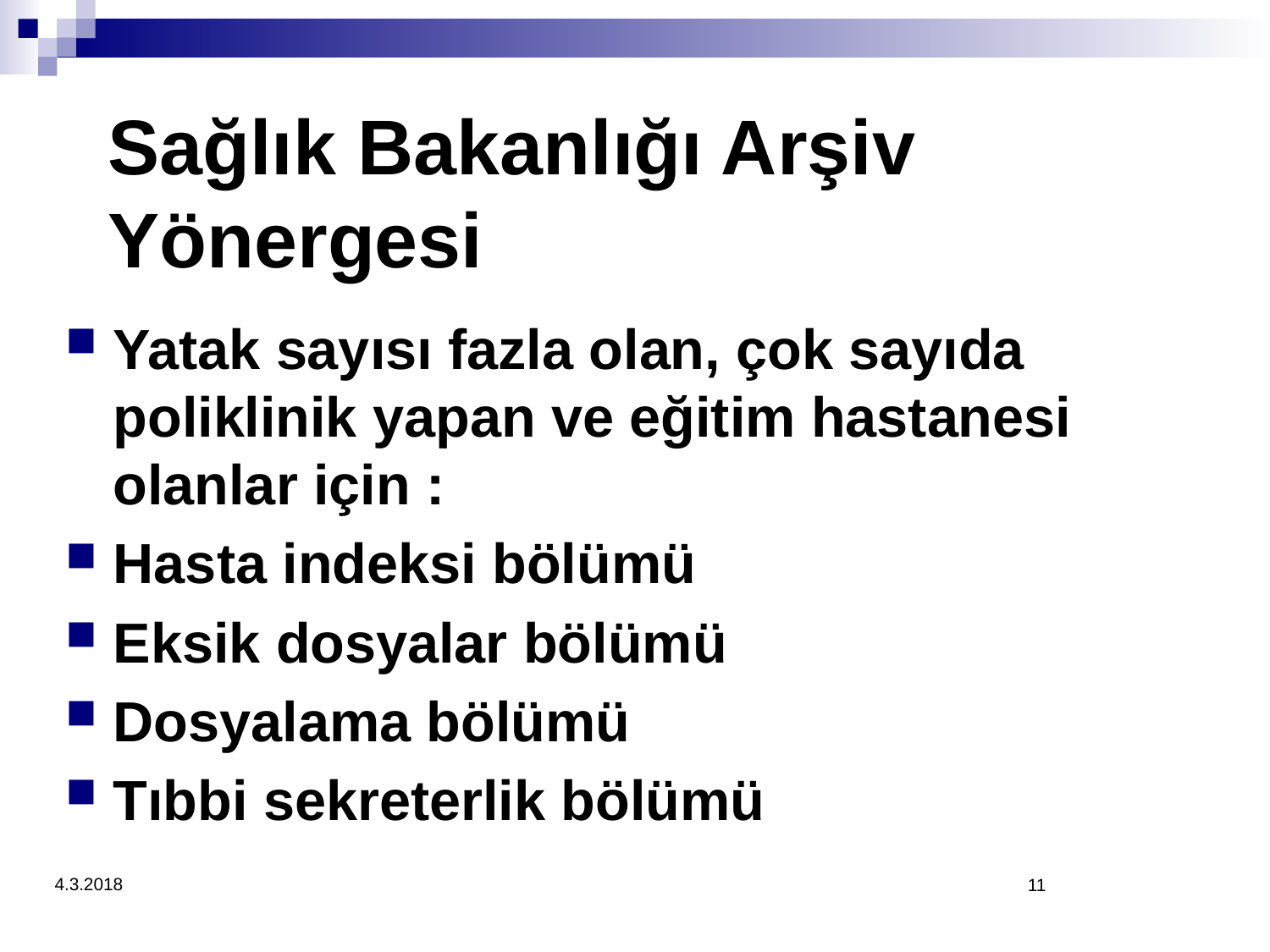

Sağlık Bakanlığı Arşiv Yönergesi
Yatak sayısı fazla olan, çok sayıda poliklinik yapan ve eğitim hastanesi olanlar için :
Hasta indeksi bölümü
Eksik dosyalar bölümü
Dosyalama bölümü
Tıbbi sekreterlik bölümü
4.3.2018
11